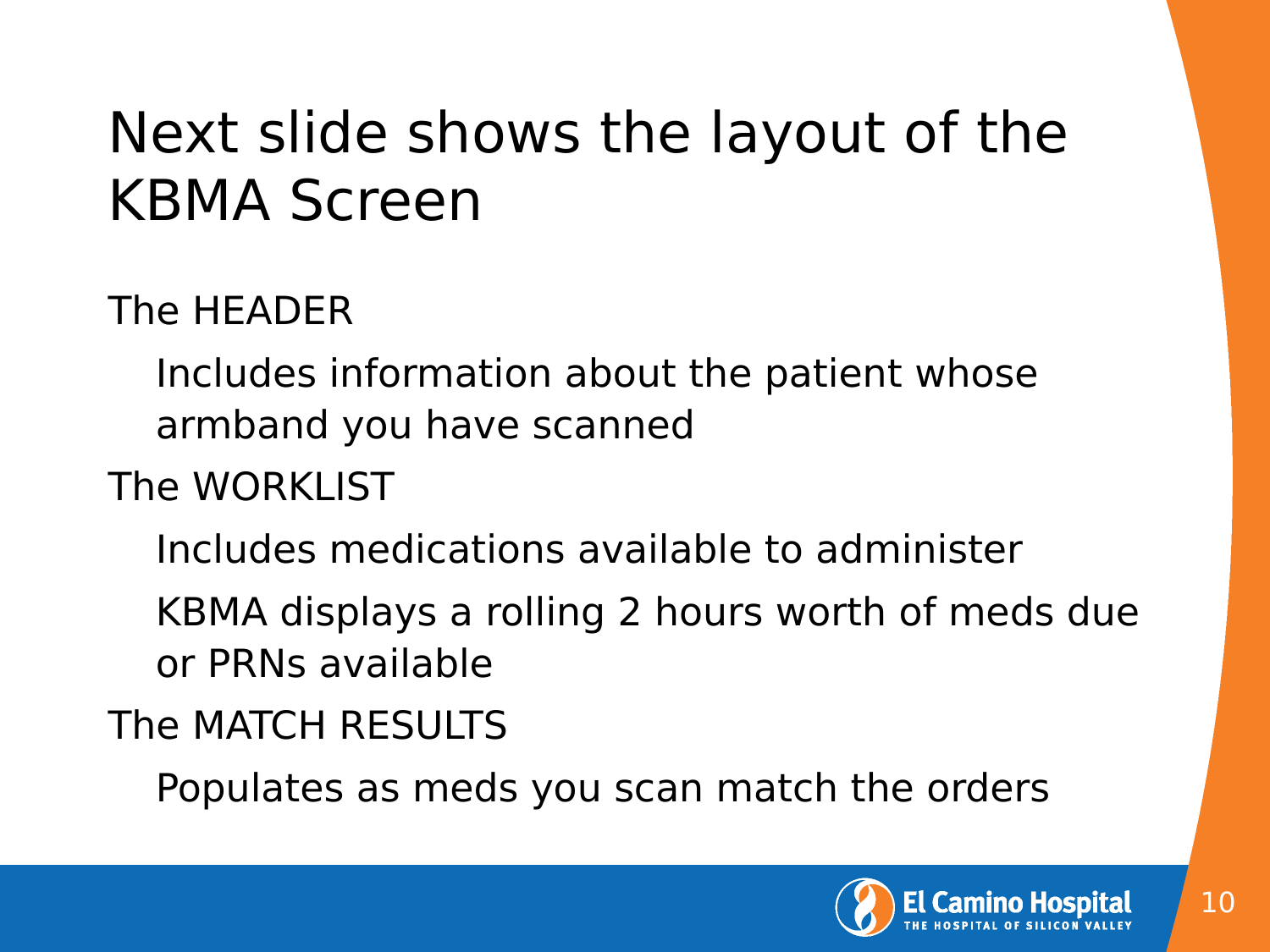

# Next slide shows the layout of the KBMA Screen
The HEADER
	Includes information about the patient whose armband you have scanned
The WORKLIST
	Includes medications available to administer
	KBMA displays a rolling 2 hours worth of meds due or PRNs available
The MATCH RESULTS
	Populates as meds you scan match the orders
10